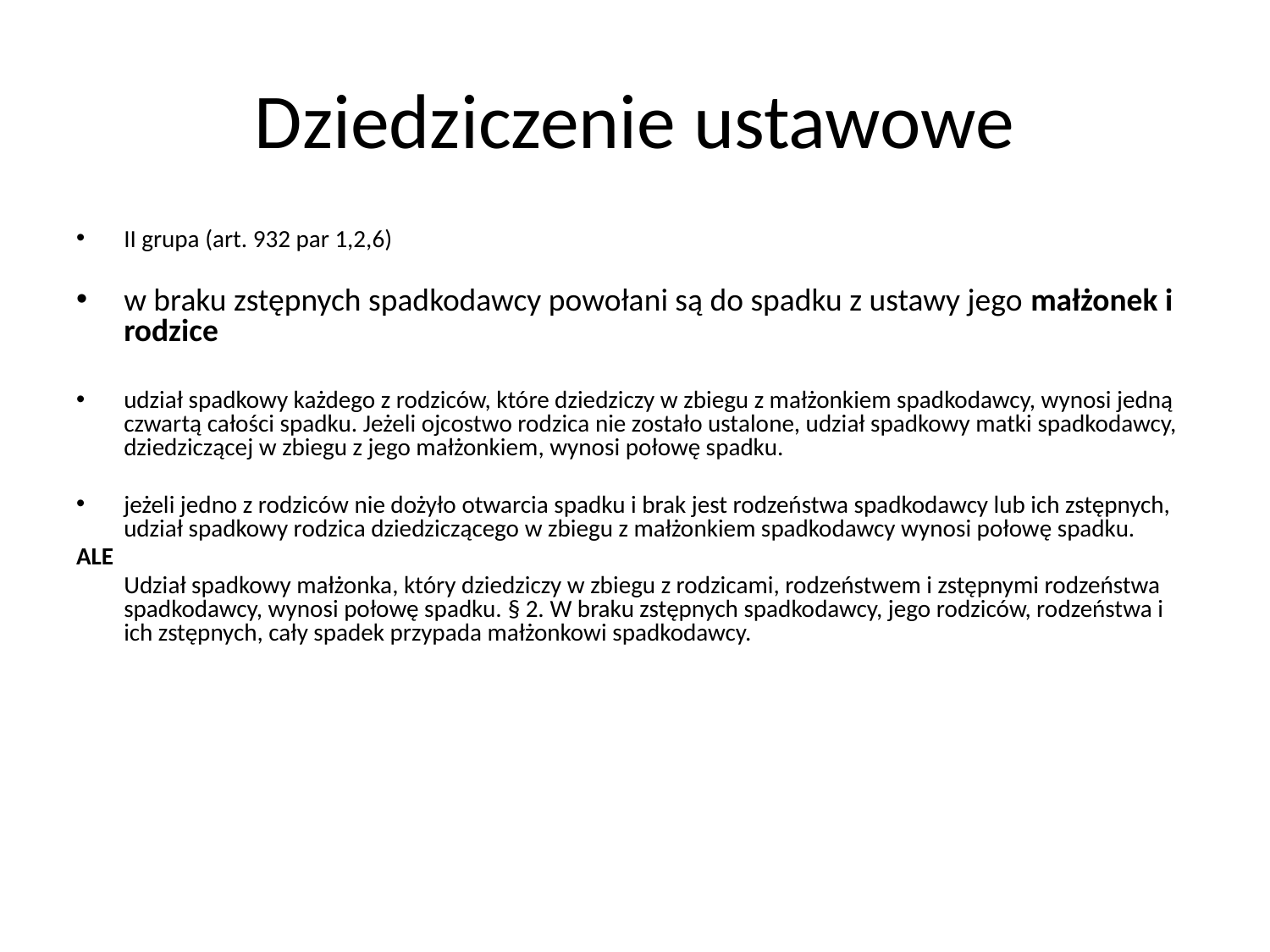

# Dziedziczenie ustawowe
II grupa (art. 932 par 1,2,6)

w braku zstępnych spadkodawcy powołani są do spadku z ustawy jego małżonek i rodzice

udział spadkowy każdego z rodziców, które dziedziczy w zbiegu z małżonkiem spadkodawcy, wynosi jedną czwartą całości spadku. Jeżeli ojcostwo rodzica nie zostało ustalone, udział spadkowy matki spadkodawcy, dziedziczącej w zbiegu z jego małżonkiem, wynosi połowę spadku.

jeżeli jedno z rodziców nie dożyło otwarcia spadku i brak jest rodzeństwa spadkodawcy lub ich zstępnych, udział spadkowy rodzica dziedziczącego w zbiegu z małżonkiem spadkodawcy wynosi połowę spadku.
ALE
 	Udział spadkowy małżonka, który dziedziczy w zbiegu z rodzicami, rodzeństwem i zstępnymi rodzeństwa spadkodawcy, wynosi połowę spadku. § 2. W braku zstępnych spadkodawcy, jego rodziców, rodzeństwa i ich zstępnych, cały spadek przypada małżonkowi spadkodawcy.